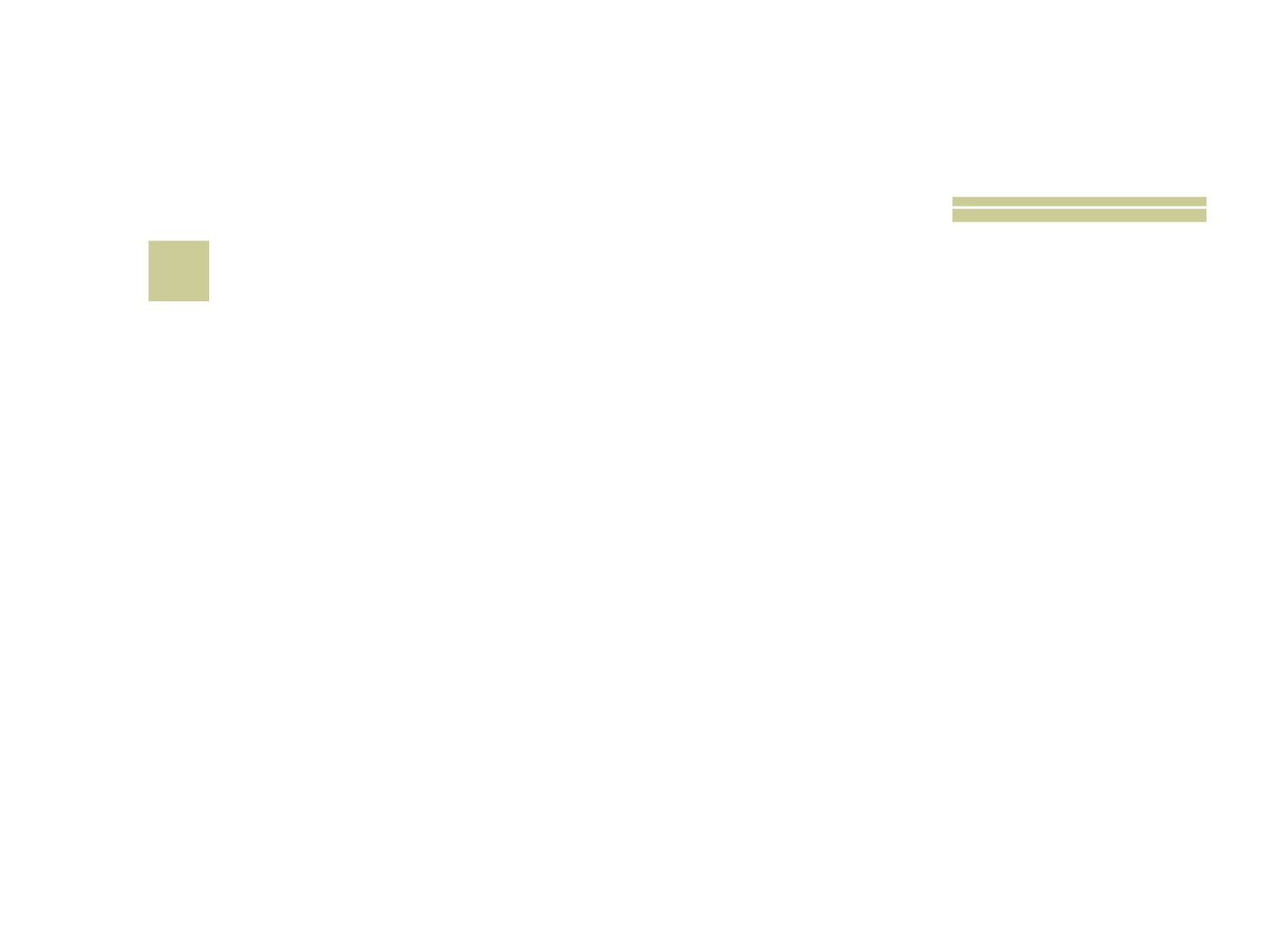

# 24
 Depois do Porto de Santos, qual é o porto mais importante do Brasil?